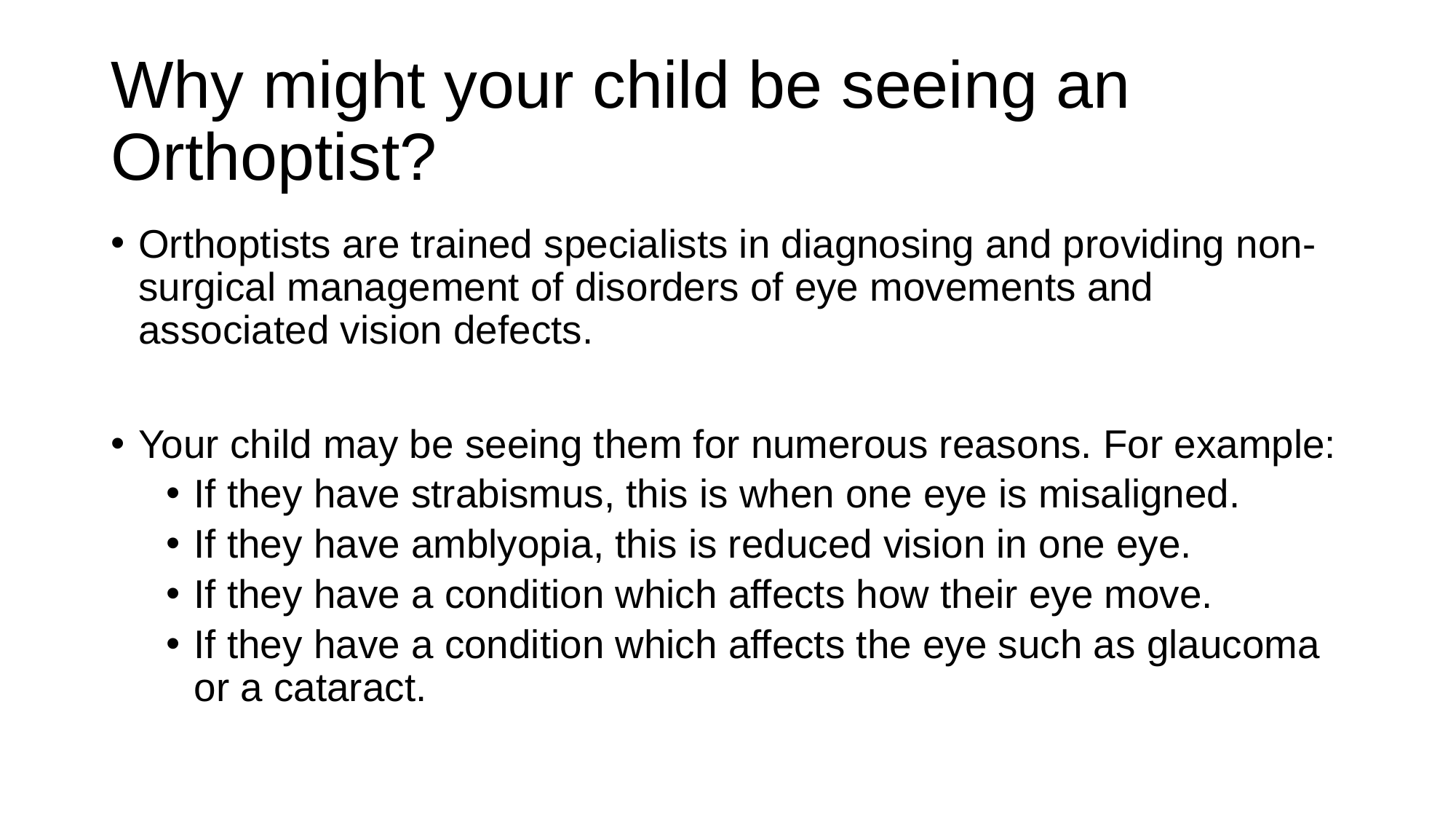

# Why might your child be seeing an Orthoptist?
Orthoptists are trained specialists in diagnosing and providing non-surgical management of disorders of eye movements and associated vision defects.

Your child may be seeing them for numerous reasons. For example:
If they have strabismus, this is when one eye is misaligned.
If they have amblyopia, this is reduced vision in one eye.
If they have a condition which affects how their eye move.
If they have a condition which affects the eye such as glaucoma or a cataract.